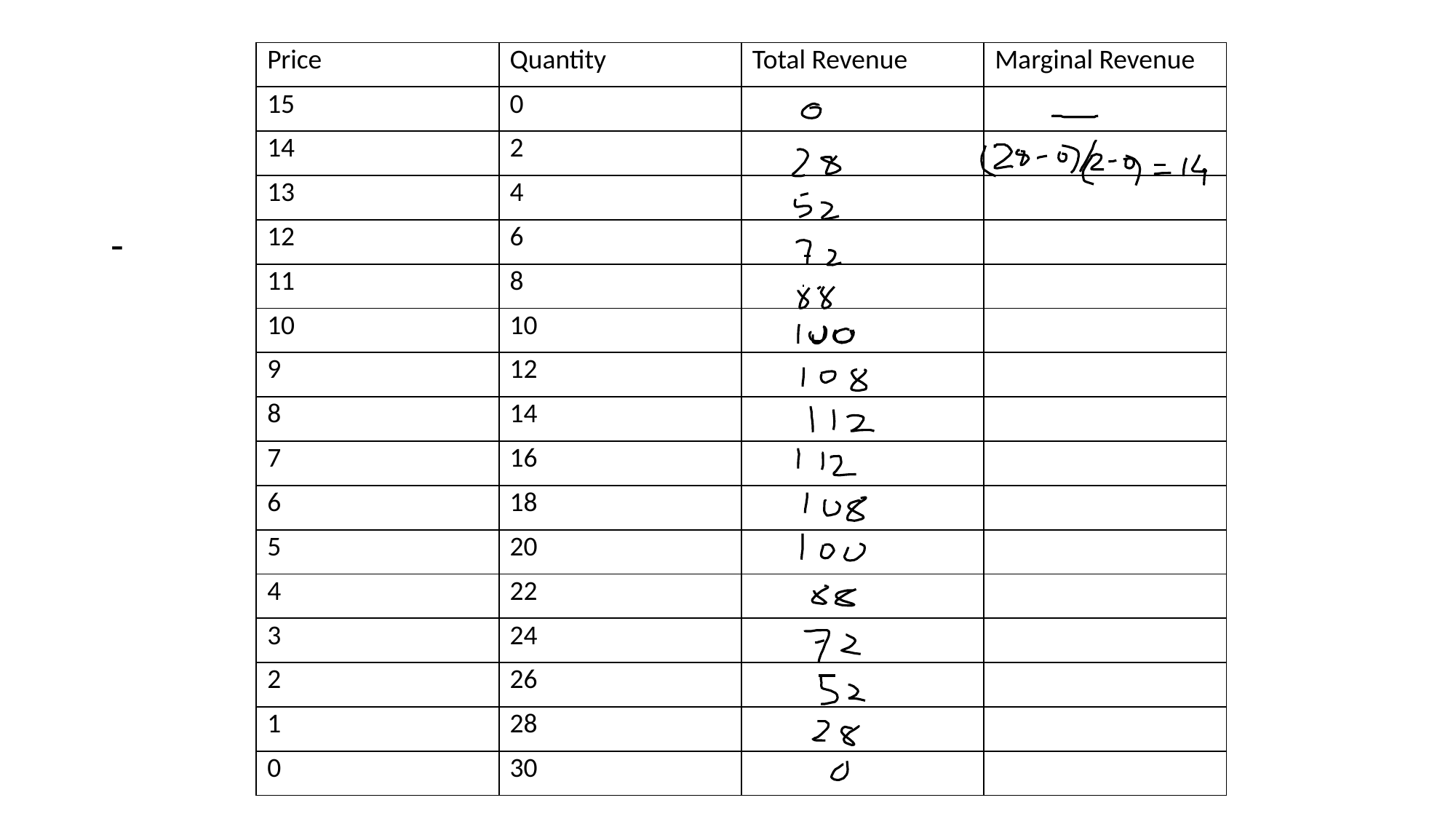

| Price | Quantity | Total Revenue | Marginal Revenue |
| --- | --- | --- | --- |
| 15 | 0 |  |  |
| 14 | 2 |  |  |
| 13 | 4 |  |  |
| 12 | 6 |  |  |
| 11 | 8 |  |  |
| 10 | 10 |  |  |
| 9 | 12 |  |  |
| 8 | 14 |  |  |
| 7 | 16 |  |  |
| 6 | 18 |  |  |
| 5 | 20 |  |  |
| 4 | 22 |  |  |
| 3 | 24 |  |  |
| 2 | 26 |  |  |
| 1 | 28 |  |  |
| 0 | 30 |  |  |

-